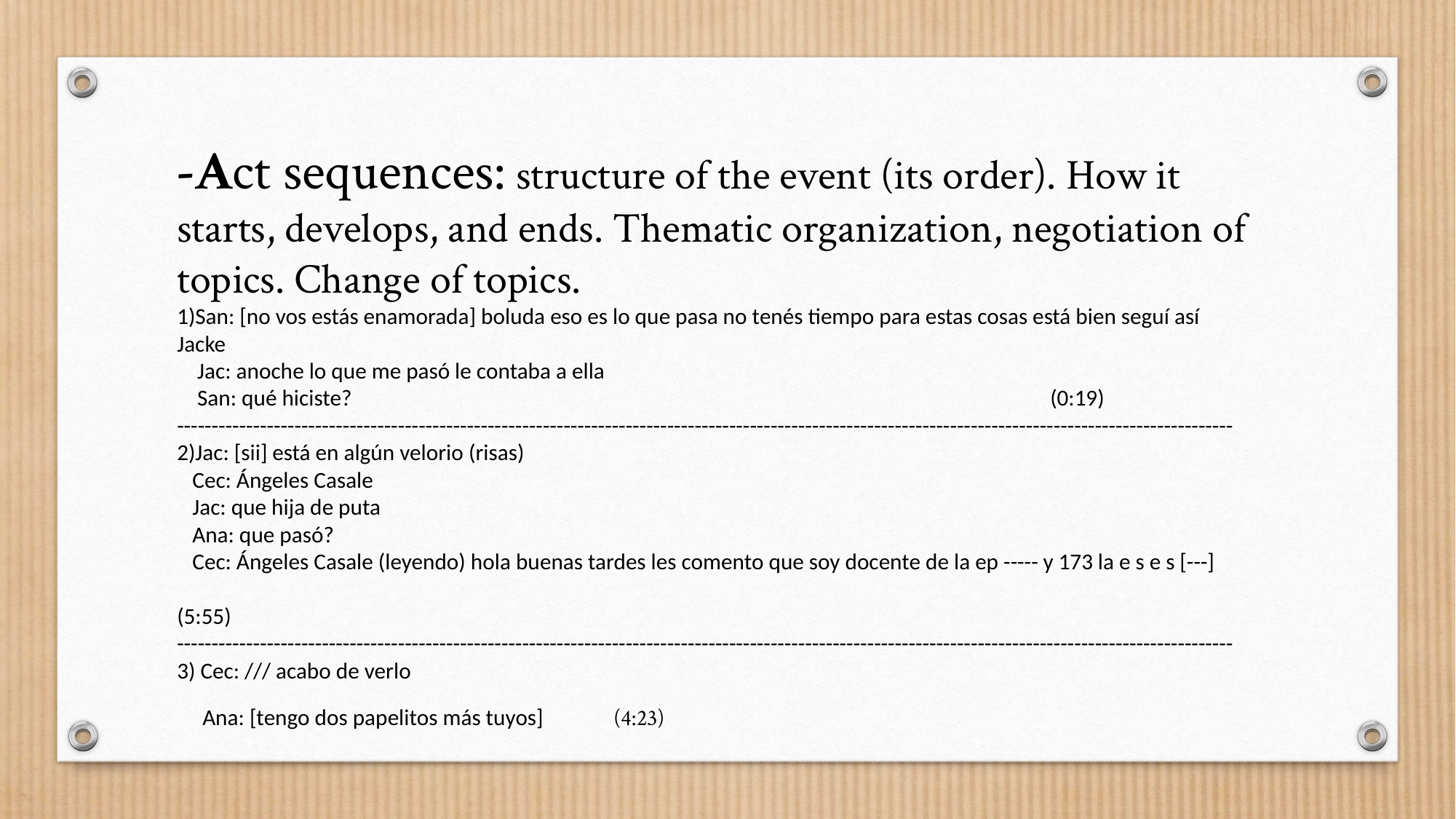

-Act sequences: structure of the event (its order). How it starts, develops, and ends. Thematic organization, negotiation of topics. Change of topics.
1)San: [no vos estás enamorada] boluda eso es lo que pasa no tenés tiempo para estas cosas está bien seguí así    Jacke
    Jac: anoche lo que me pasó le contaba a ella
    San: qué hiciste? 							(0:19)
---------------------------------------------------------------------------------------------------------------------------------------------------------
2)Jac: [sii] está en algún velorio (risas)
   Cec: Ángeles Casale
   Jac: que hija de puta
   Ana: que pasó?
   Cec: Ángeles Casale (leyendo) hola buenas tardes les comento que soy docente de la ep ----- y 173 la e s e s [---]
(5:55)
---------------------------------------------------------------------------------------------------------------------------------------------------------
3) Cec: /// acabo de verlo
     Ana: [tengo dos papelitos más tuyos]	(4:23)